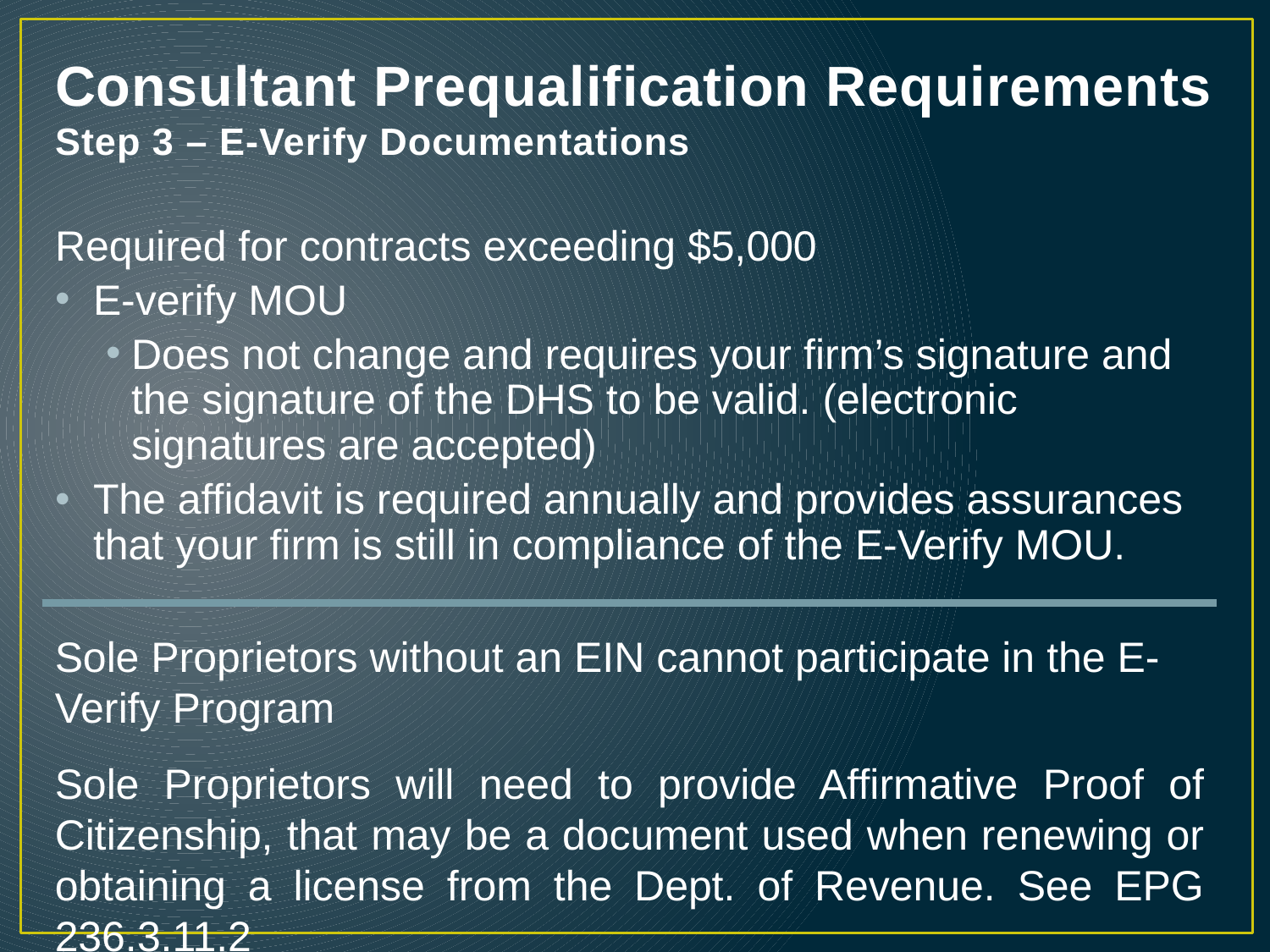

# Consultant Prequalification Requirements Step 3 – E-Verify Documentations

Required for contracts exceeding $5,000
E-verify MOU
Does not change and requires your firm’s signature and the signature of the DHS to be valid. (electronic signatures are accepted)
The affidavit is required annually and provides assurances that your firm is still in compliance of the E-Verify MOU.
Sole Proprietors without an EIN cannot participate in the E-Verify Program

Sole Proprietors will need to provide Affirmative Proof of Citizenship, that may be a document used when renewing or obtaining a license from the Dept. of Revenue. See EPG 236.3.11.2